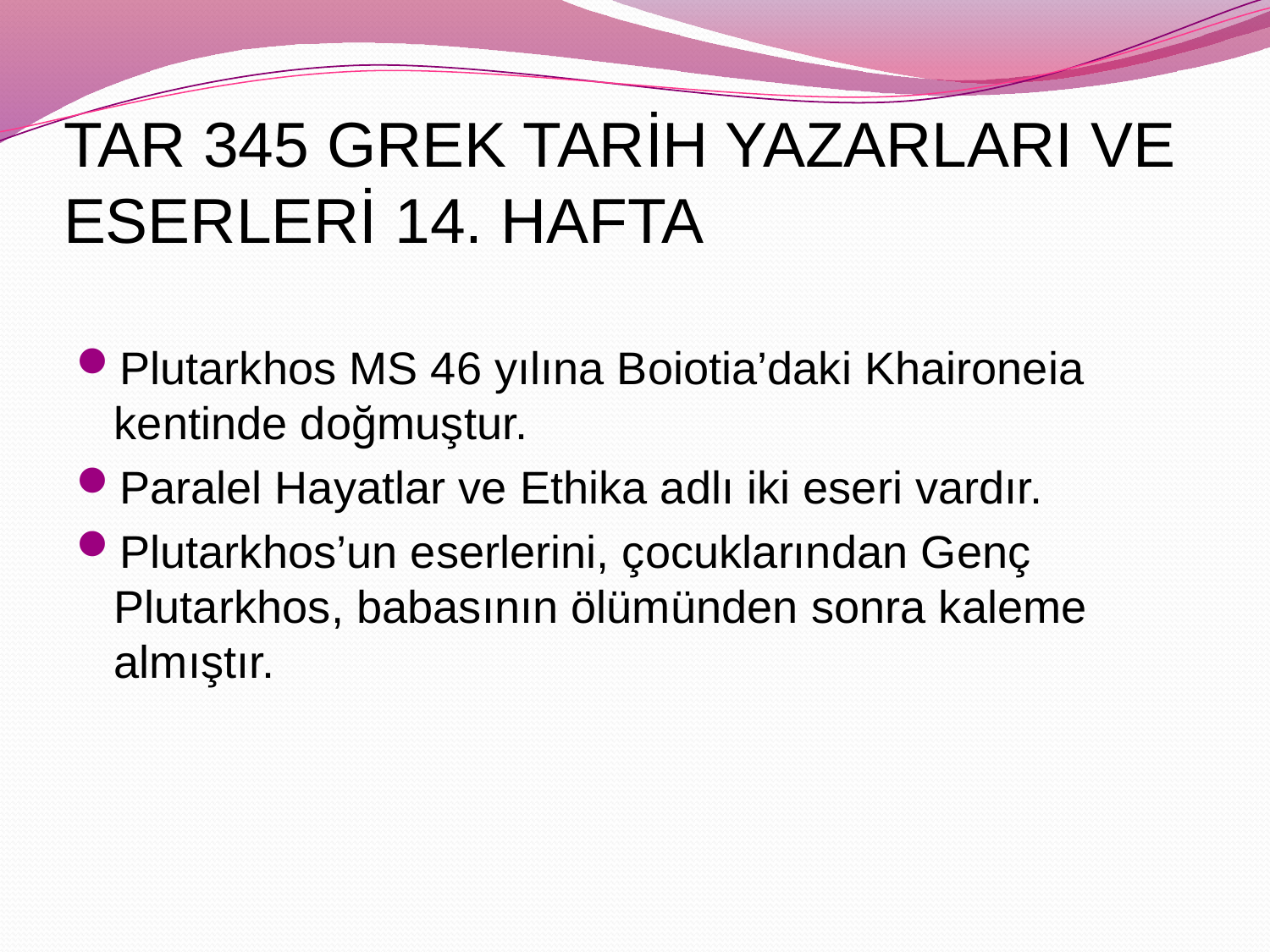

# TAR 345 GREK TARİH YAZARLARI VE ESERLERİ 14. HAFTA

Plutarkhos MS 46 yılına Boiotia’daki Khaironeia kentinde doğmuştur.
Paralel Hayatlar ve Ethika adlı iki eseri vardır.
Plutarkhos’un eserlerini, çocuklarından Genç Plutarkhos, babasının ölümünden sonra kaleme almıştır.